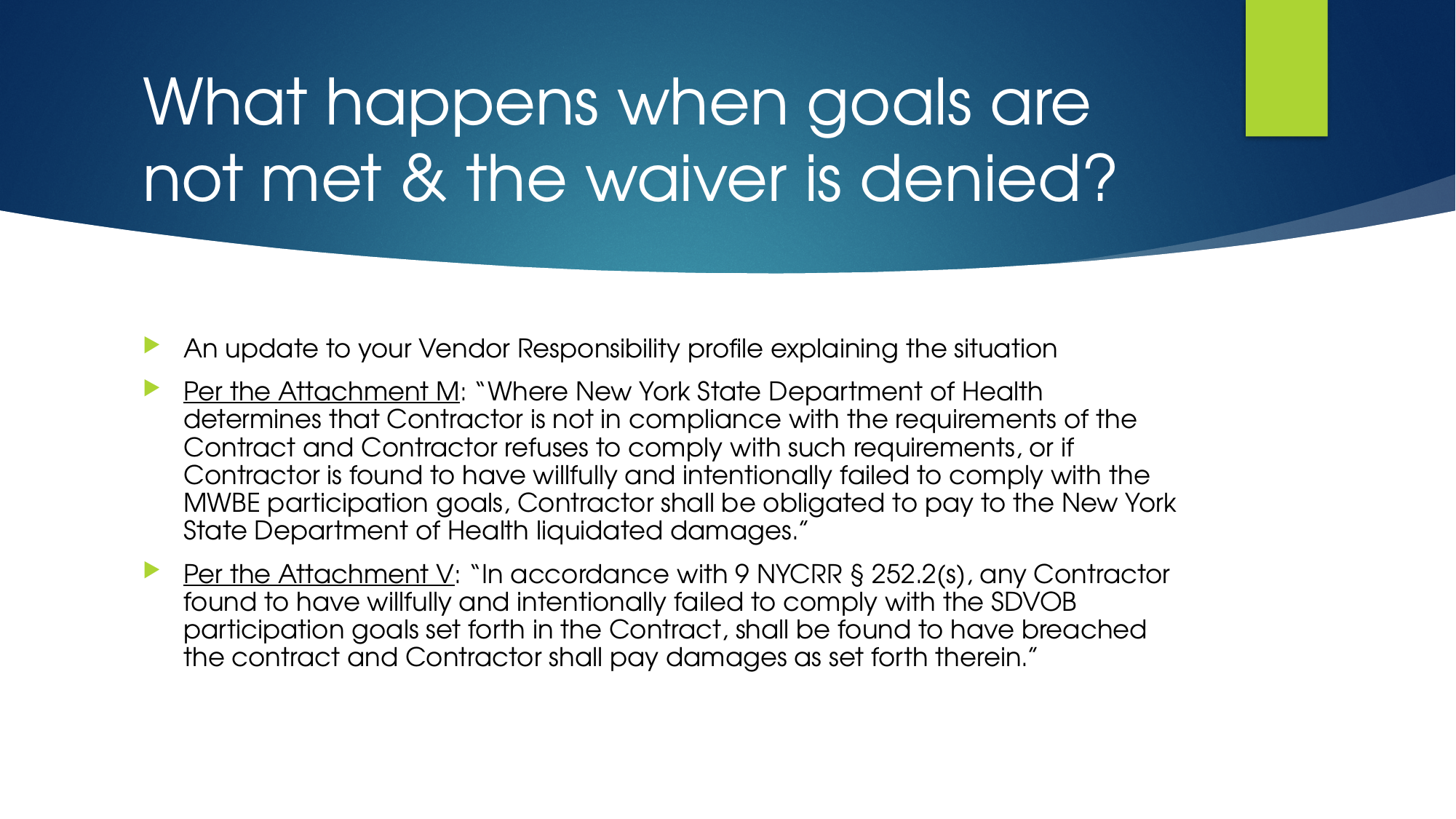

# What happens when goals are not met & the waiver is denied?

An update to your Vendor Responsibility profile explaining the situation
Per the Attachment M: “Where New York State Department of Health determines that Contractor is not in compliance with the requirements of the Contract and Contractor refuses to comply with such requirements, or if Contractor is found to have willfully and intentionally failed to comply with the MWBE participation goals, Contractor shall be obligated to pay to the New York State Department of Health liquidated damages.”
Per the Attachment V: “In accordance with 9 NYCRR § 252.2(s), any Contractor found to have willfully and intentionally failed to comply with the SDVOB participation goals set forth in the Contract, shall be found to have breached the contract and Contractor shall pay damages as set forth therein.”